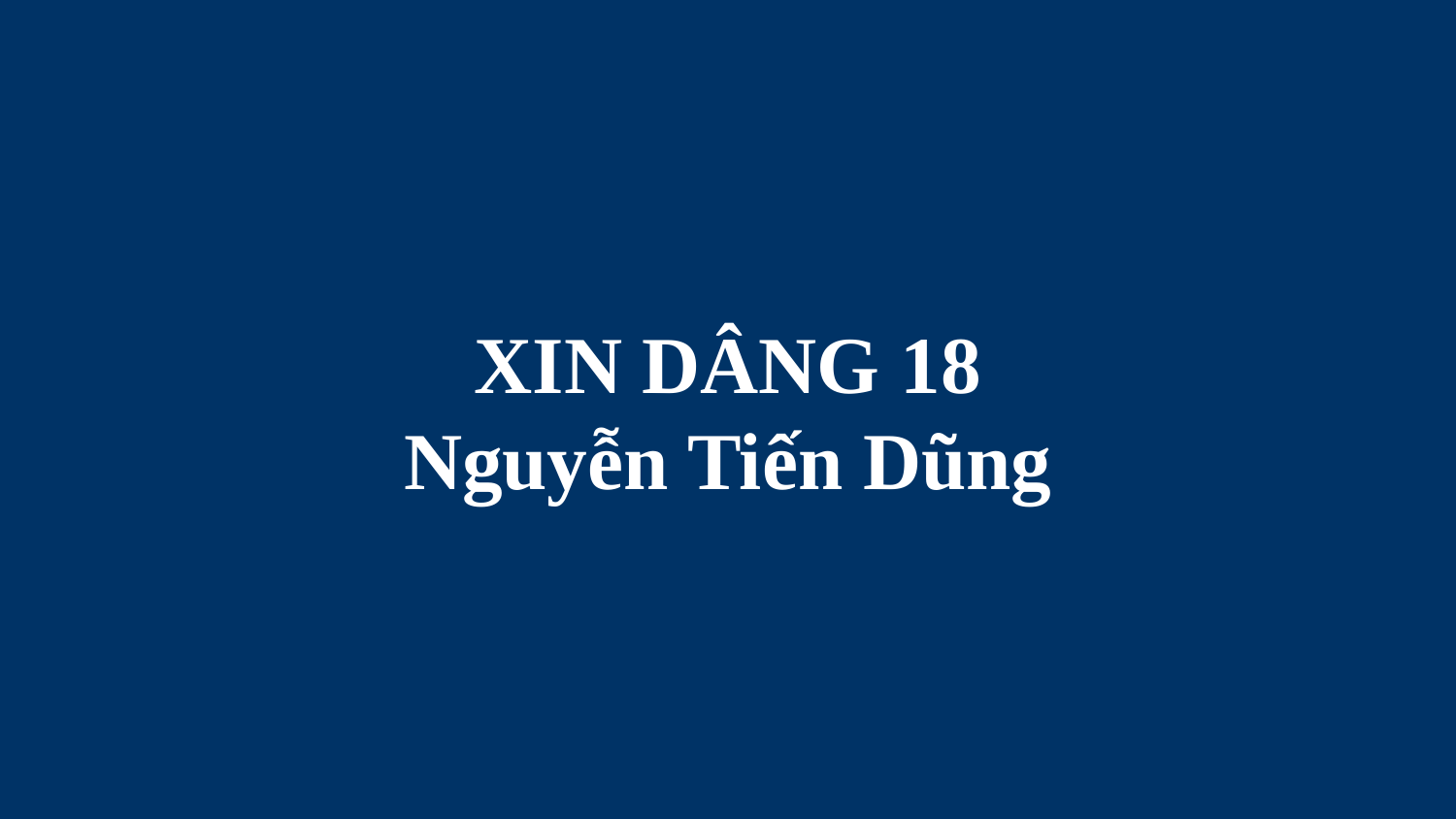

# XIN DÂNG 18 Nguyễn Tiến Dũng